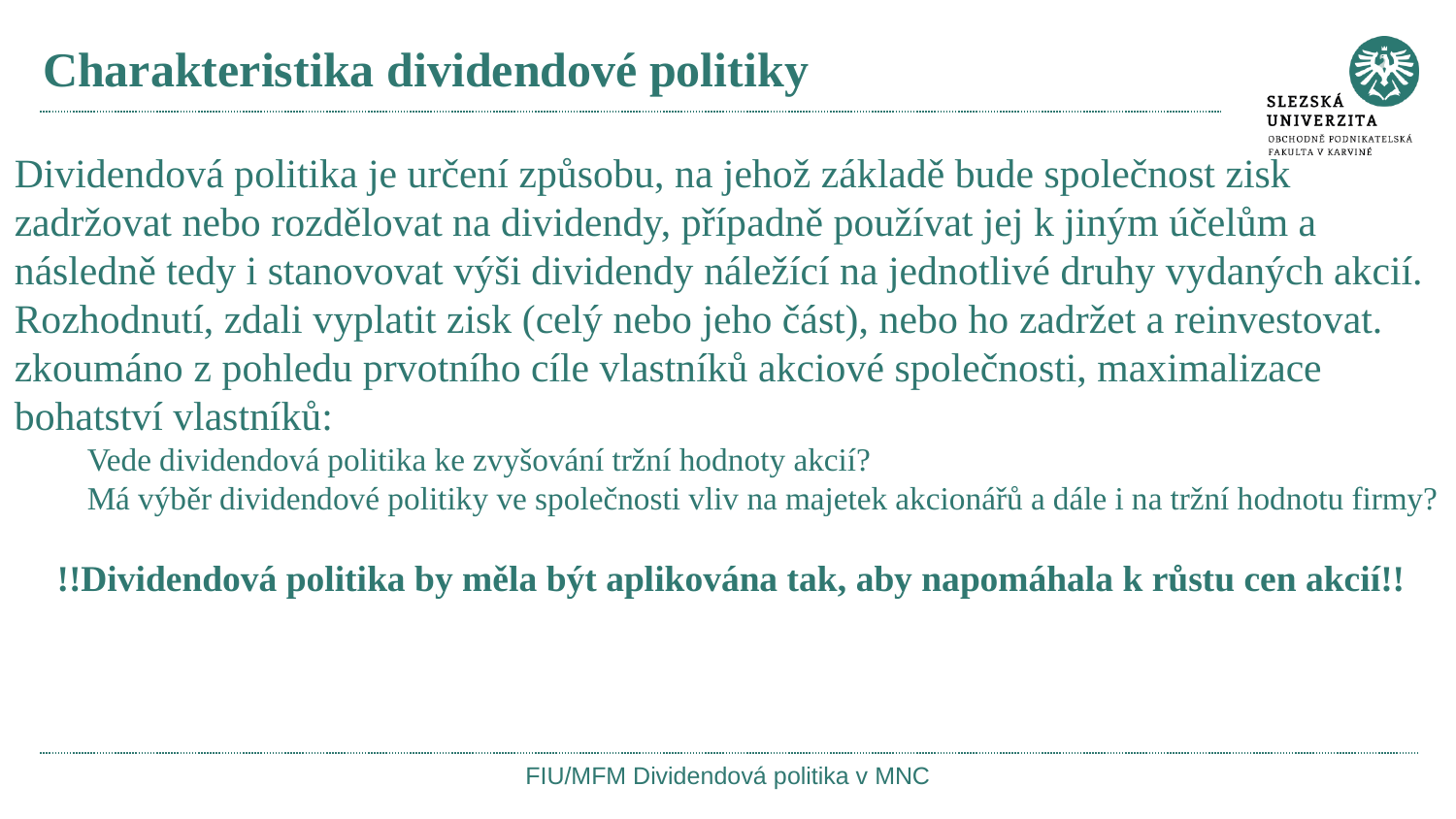

# Charakteristika dividendové politiky
Dividendová politika je určení způsobu, na jehož základě bude společnost zisk zadržovat nebo rozdělovat na dividendy, případně používat jej k jiným účelům a následně tedy i stanovovat výši dividendy náležící na jednotlivé druhy vydaných akcií.
Rozhodnutí, zdali vyplatit zisk (celý nebo jeho část), nebo ho zadržet a reinvestovat.
zkoumáno z pohledu prvotního cíle vlastníků akciové společnosti, maximalizace bohatství vlastníků:
Vede dividendová politika ke zvyšování tržní hodnoty akcií?
Má výběr dividendové politiky ve společnosti vliv na majetek akcionářů a dále i na tržní hodnotu firmy?

!!Dividendová politika by měla být aplikována tak, aby napomáhala k růstu cen akcií!!
FIU/MFM Dividendová politika v MNC